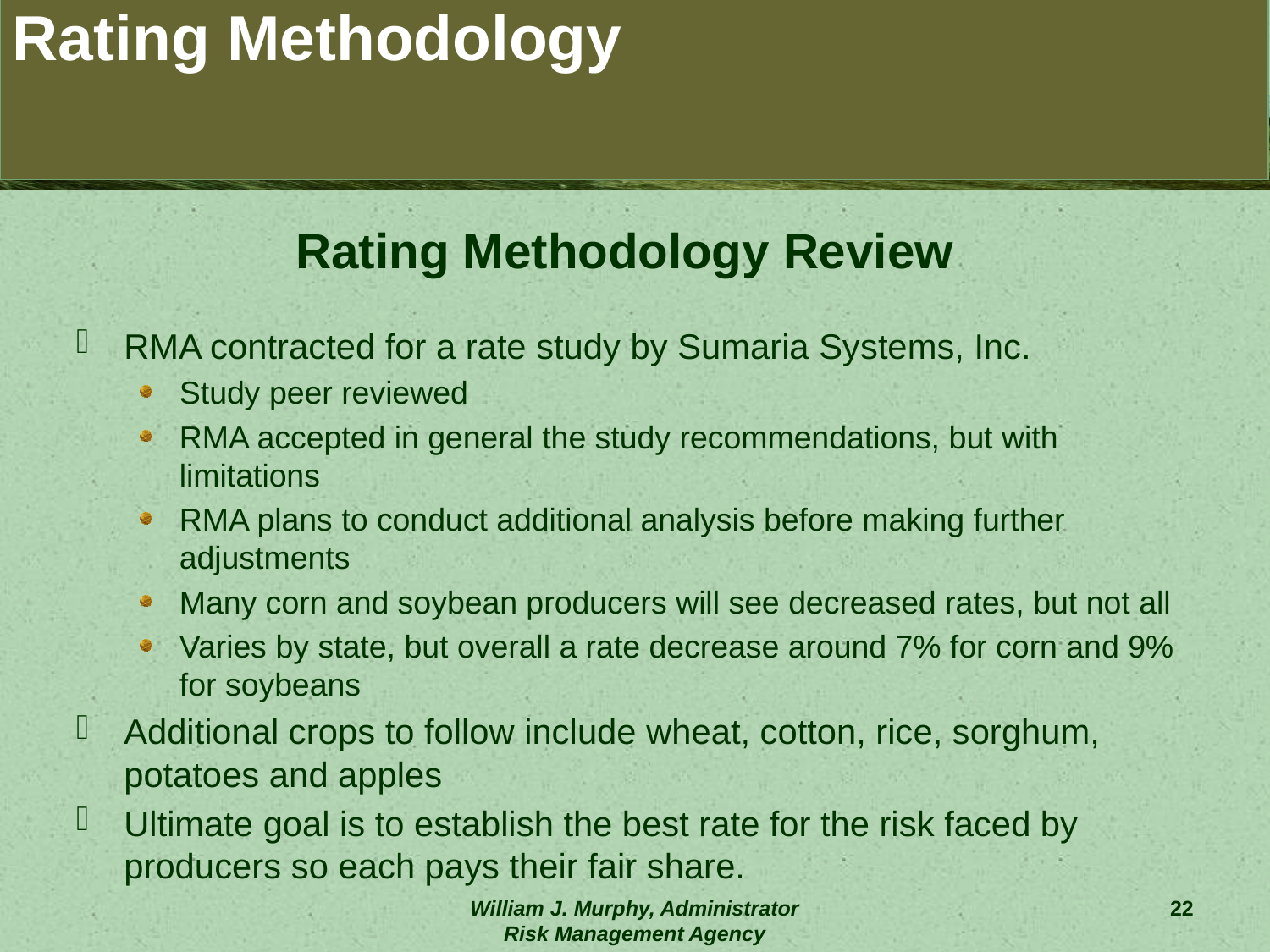

# Rating Methodology
Rating Methodology Review
RMA contracted for a rate study by Sumaria Systems, Inc.
Study peer reviewed
RMA accepted in general the study recommendations, but with limitations
RMA plans to conduct additional analysis before making further adjustments
Many corn and soybean producers will see decreased rates, but not all
Varies by state, but overall a rate decrease around 7% for corn and 9% for soybeans
Additional crops to follow include wheat, cotton, rice, sorghum, potatoes and apples
Ultimate goal is to establish the best rate for the risk faced by producers so each pays their fair share.

William J. Murphy, Administrator
Risk Management Agency
22